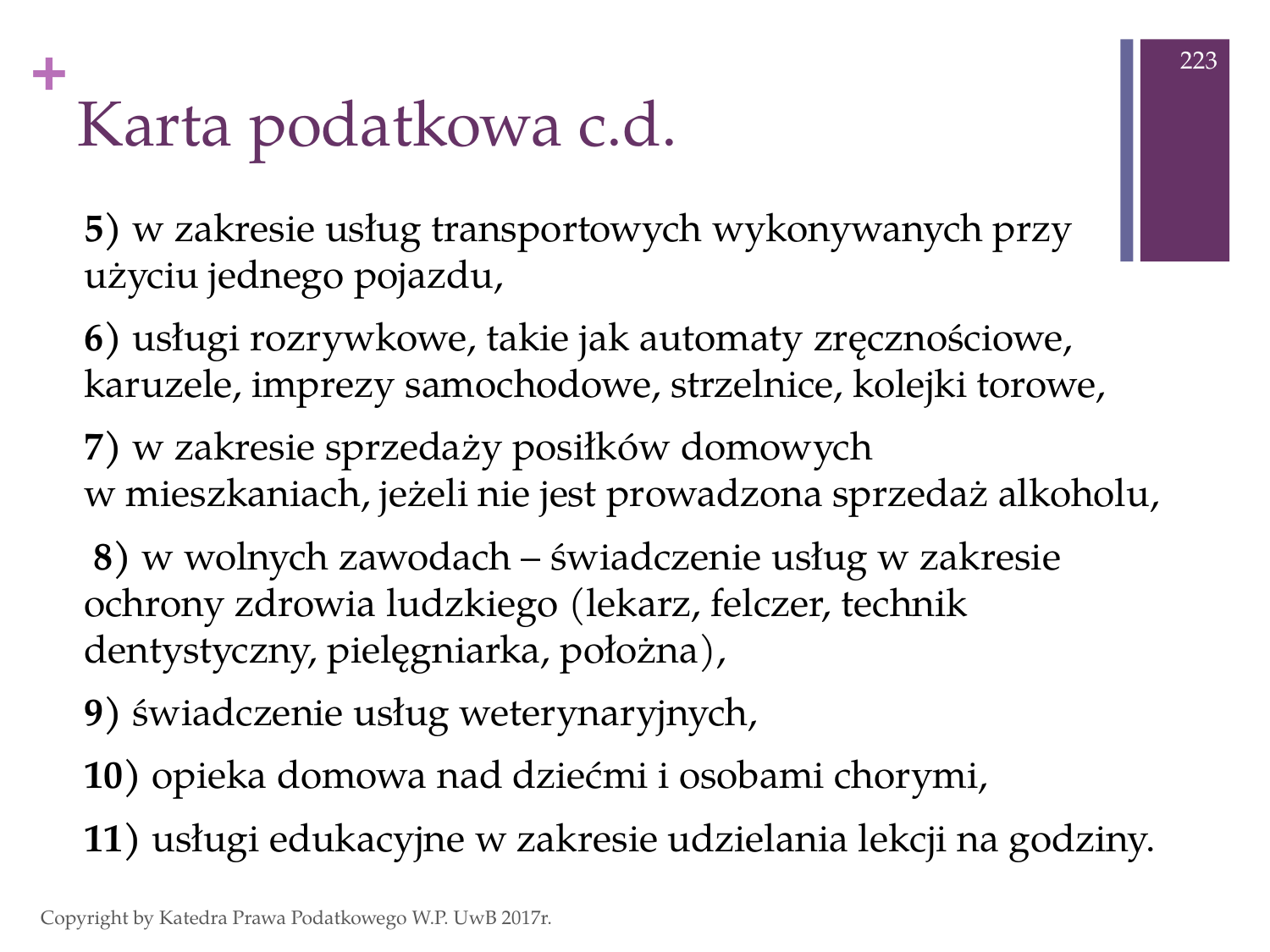

223
# Karta podatkowa c.d.
5) w zakresie usług transportowych wykonywanych przy użyciu jednego pojazdu,
6) usługi rozrywkowe, takie jak automaty zręcznościowe, karuzele, imprezy samochodowe, strzelnice, kolejki torowe,
7) w zakresie sprzedaży posiłków domowych w mieszkaniach, jeżeli nie jest prowadzona sprzedaż alkoholu,
 8) w wolnych zawodach – świadczenie usług w zakresie ochrony zdrowia ludzkiego (lekarz, felczer, technik dentystyczny, pielęgniarka, położna),
9) świadczenie usług weterynaryjnych,
10) opieka domowa nad dziećmi i osobami chorymi,
11) usługi edukacyjne w zakresie udzielania lekcji na godziny.

Copyright by Katedra Prawa Podatkowego W.P. UwB 2017r.